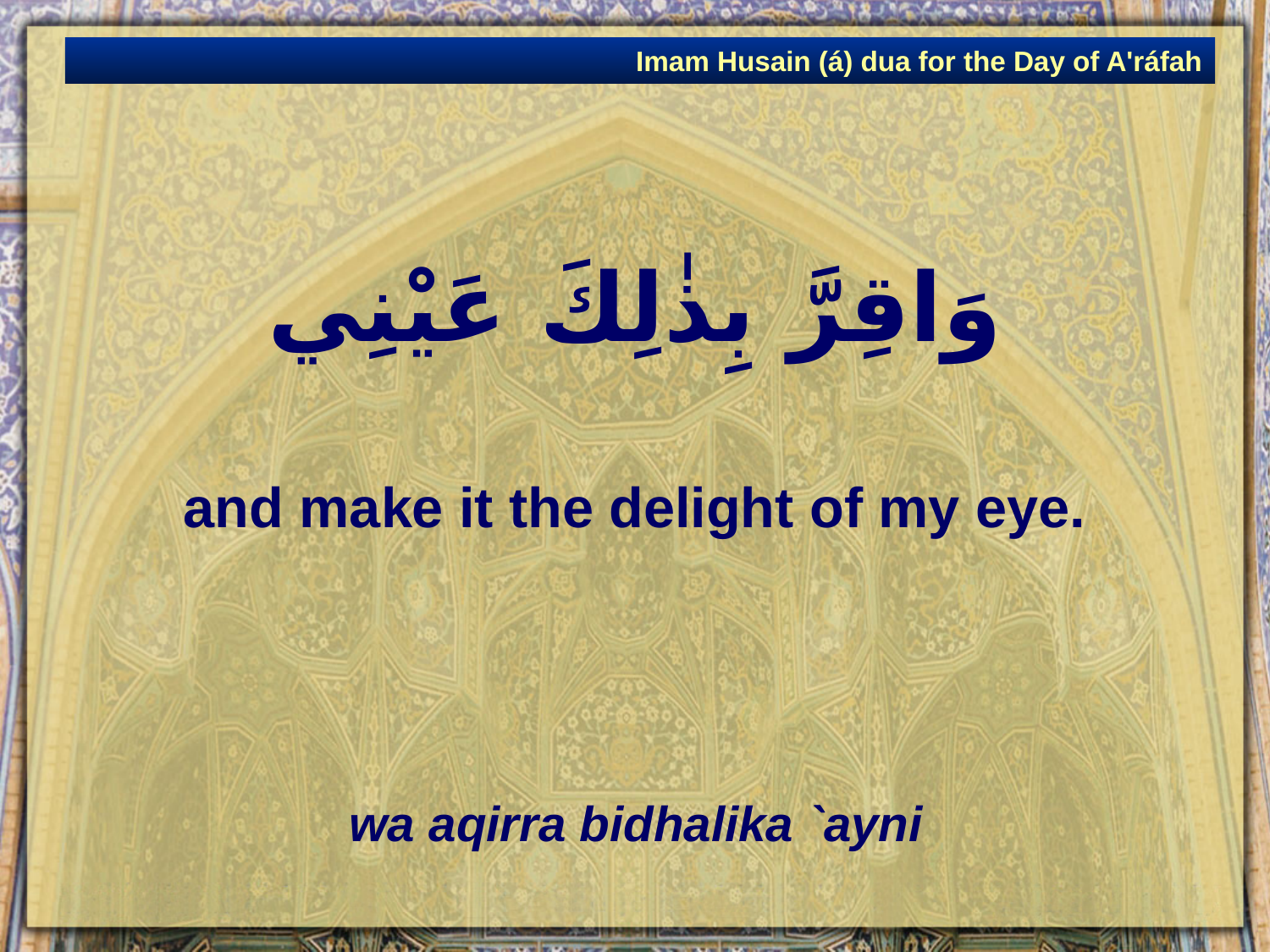

Imam Husain (á) dua for the Day of A'ráfah
# وَاقِرَّ بِذٰلِكَ عَيْنِي
and make it the delight of my eye.
wa aqirra bidhalika `ayni